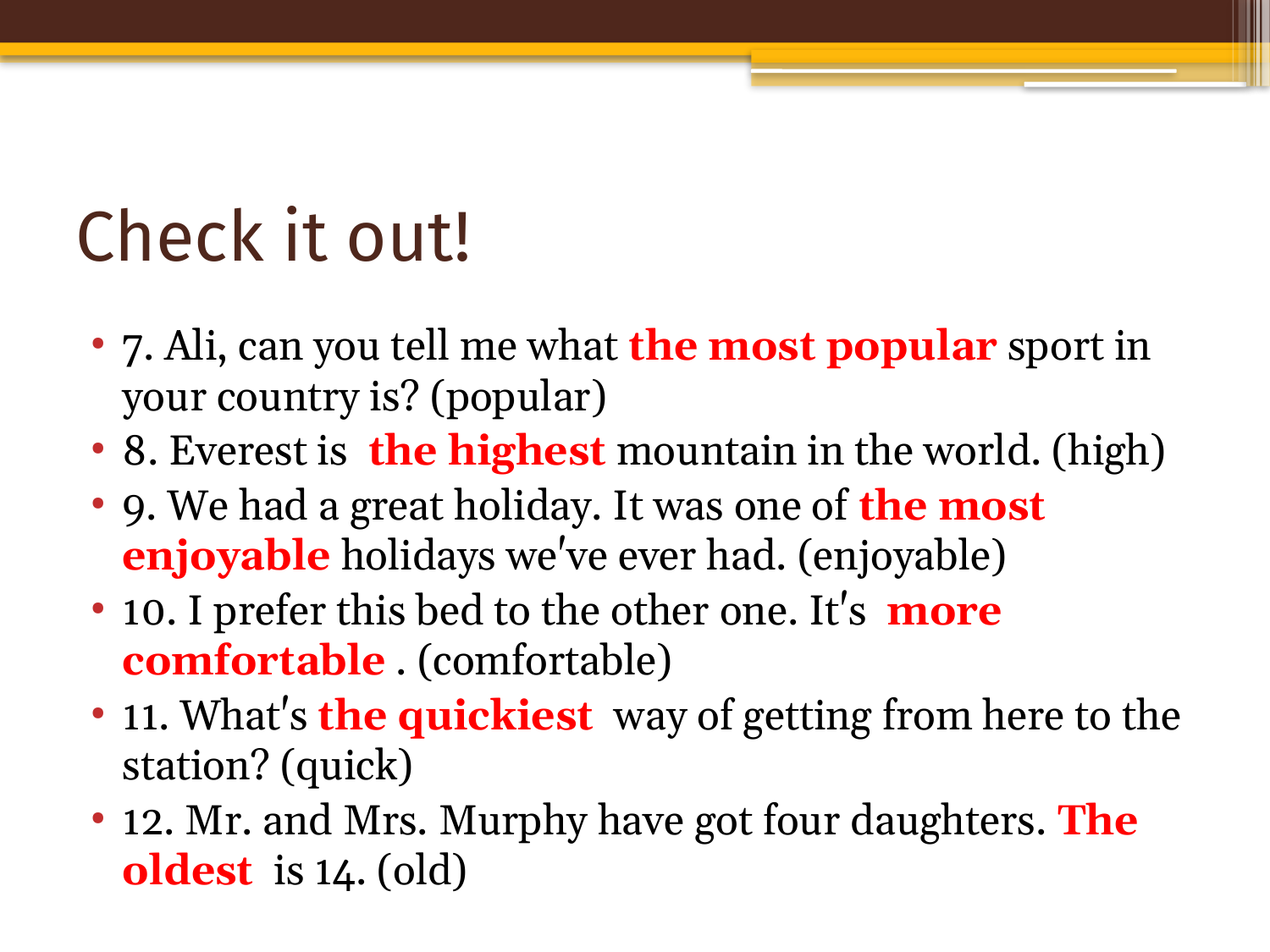

# Check it out!
7. Ali, can you tell me what the most popular sport in your country is? (popular)
8. Everest is  the highest mountain in the world. (high)
9. We had a great holiday. It was one of the most enjoyable holidays we've ever had. (enjoyable)
10. I prefer this bed to the other one. It's  more comfortable . (comfortable)
11. What's the quickiest  way of getting from here to the station? (quick)
12. Mr. and Mrs. Murphy have got four daughters. The oldest  is 14. (old)